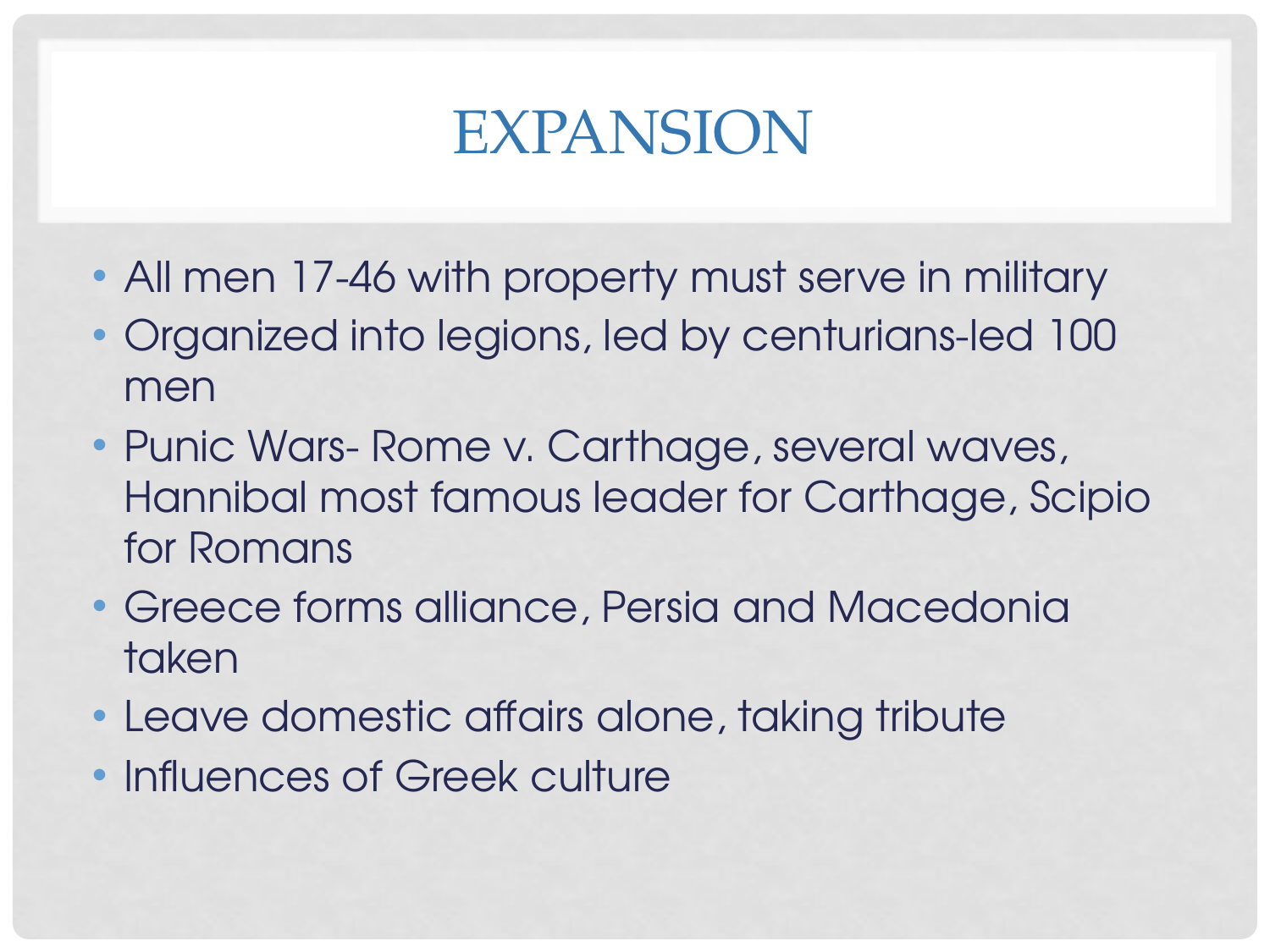

# Expansion
All men 17-46 with property must serve in military
Organized into legions, led by centurians-led 100 men
Punic Wars- Rome v. Carthage, several waves, Hannibal most famous leader for Carthage, Scipio for Romans
Greece forms alliance, Persia and Macedonia taken
Leave domestic affairs alone, taking tribute
Influences of Greek culture